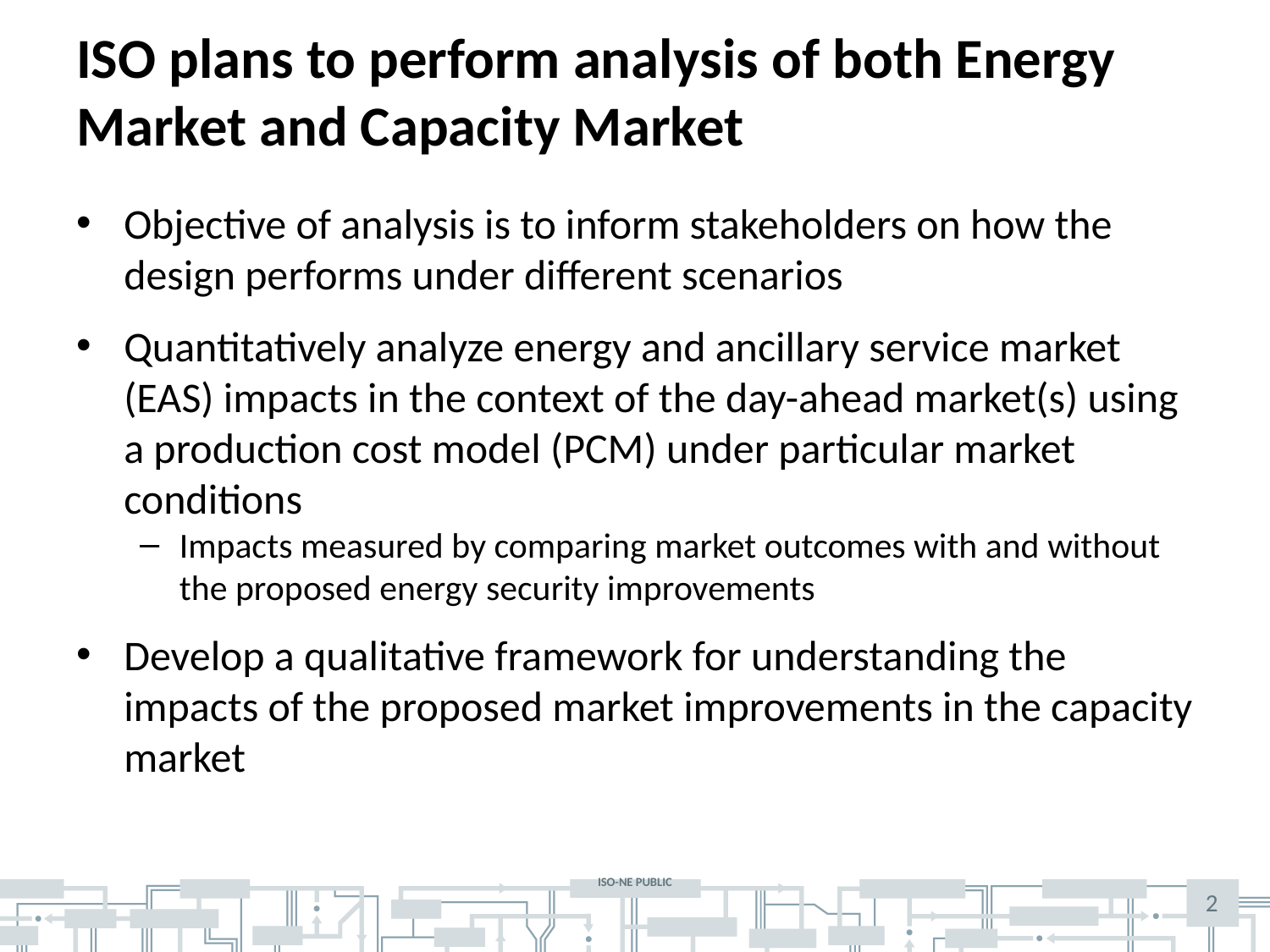

# ISO plans to perform analysis of both Energy Market and Capacity Market
Objective of analysis is to inform stakeholders on how the design performs under different scenarios
Quantitatively analyze energy and ancillary service market (EAS) impacts in the context of the day-ahead market(s) using a production cost model (PCM) under particular market conditions
Impacts measured by comparing market outcomes with and without the proposed energy security improvements
Develop a qualitative framework for understanding the impacts of the proposed market improvements in the capacity market
2